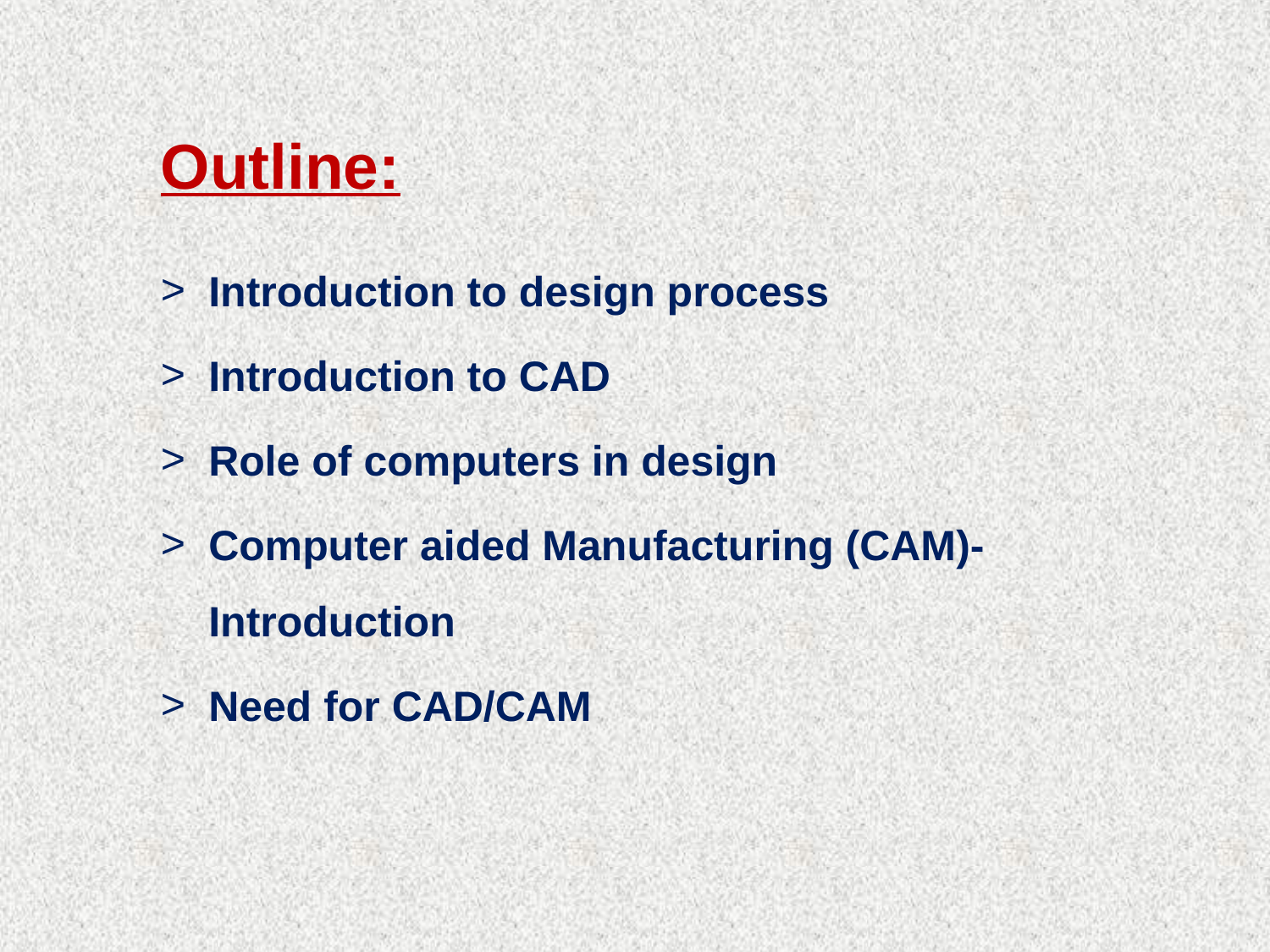

# Outline:
Introduction to design process
Introduction to CAD
Role of computers in design
Computer aided Manufacturing (CAM)-Introduction
Need for CAD/CAM